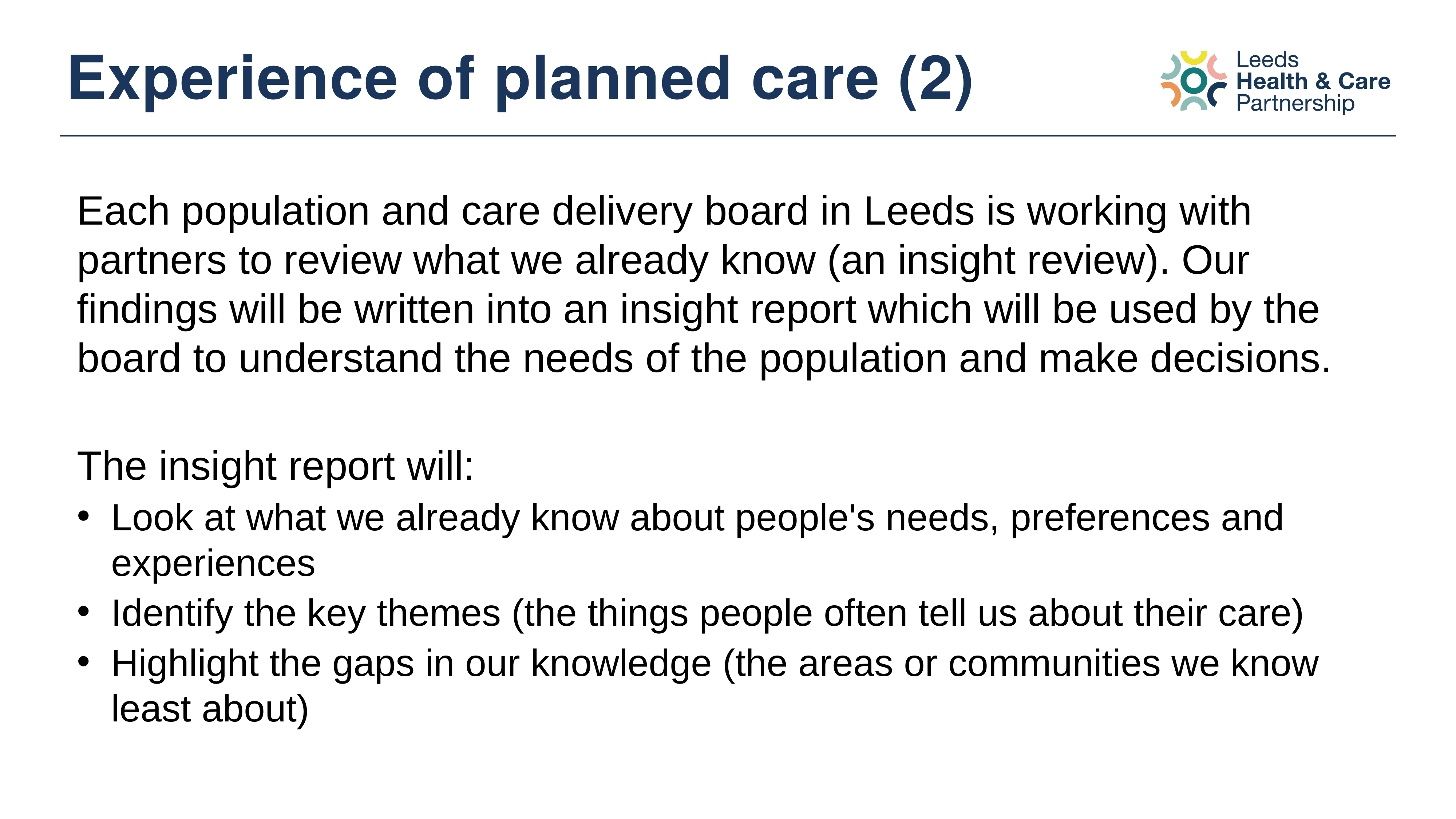

# Experience of planned care (2)
Each population and care delivery board in Leeds is working with partners to review what we already know (an insight review). Our findings will be written into an insight report which will be used by the board to understand the needs of the population and make decisions.

The insight report will:
Look at what we already know about people's needs, preferences and experiences
Identify the key themes (the things people often tell us about their care)
Highlight the gaps in our knowledge (the areas or communities we know least about)